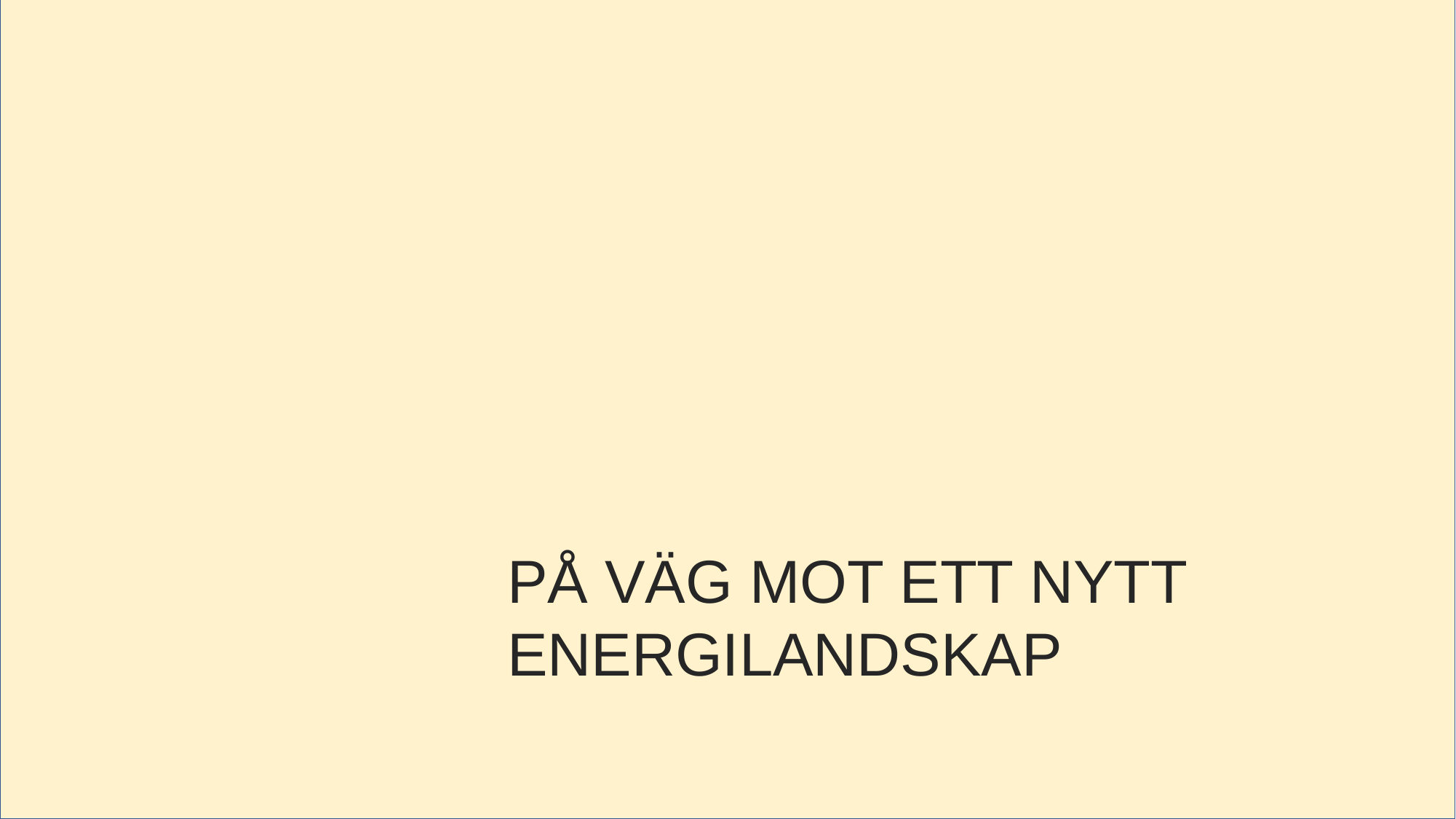

# PÅ VÄG MOT ETT NYTT ENERGILANDSKAP